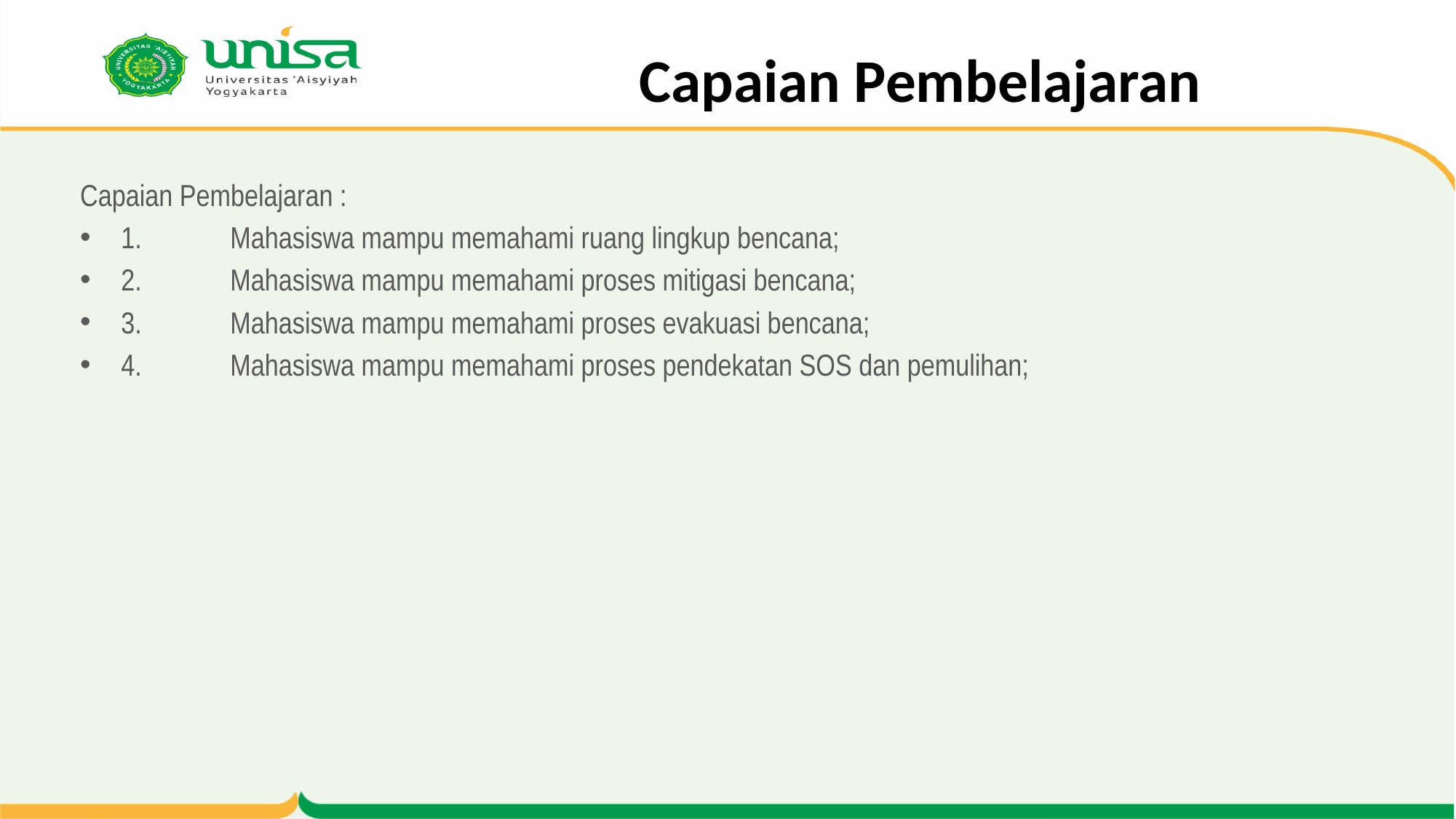

# Capaian Pembelajaran
Capaian Pembelajaran :
1.	Mahasiswa mampu memahami ruang lingkup bencana;
2.	Mahasiswa mampu memahami proses mitigasi bencana;
3.	Mahasiswa mampu memahami proses evakuasi bencana;
4.	Mahasiswa mampu memahami proses pendekatan SOS dan pemulihan;